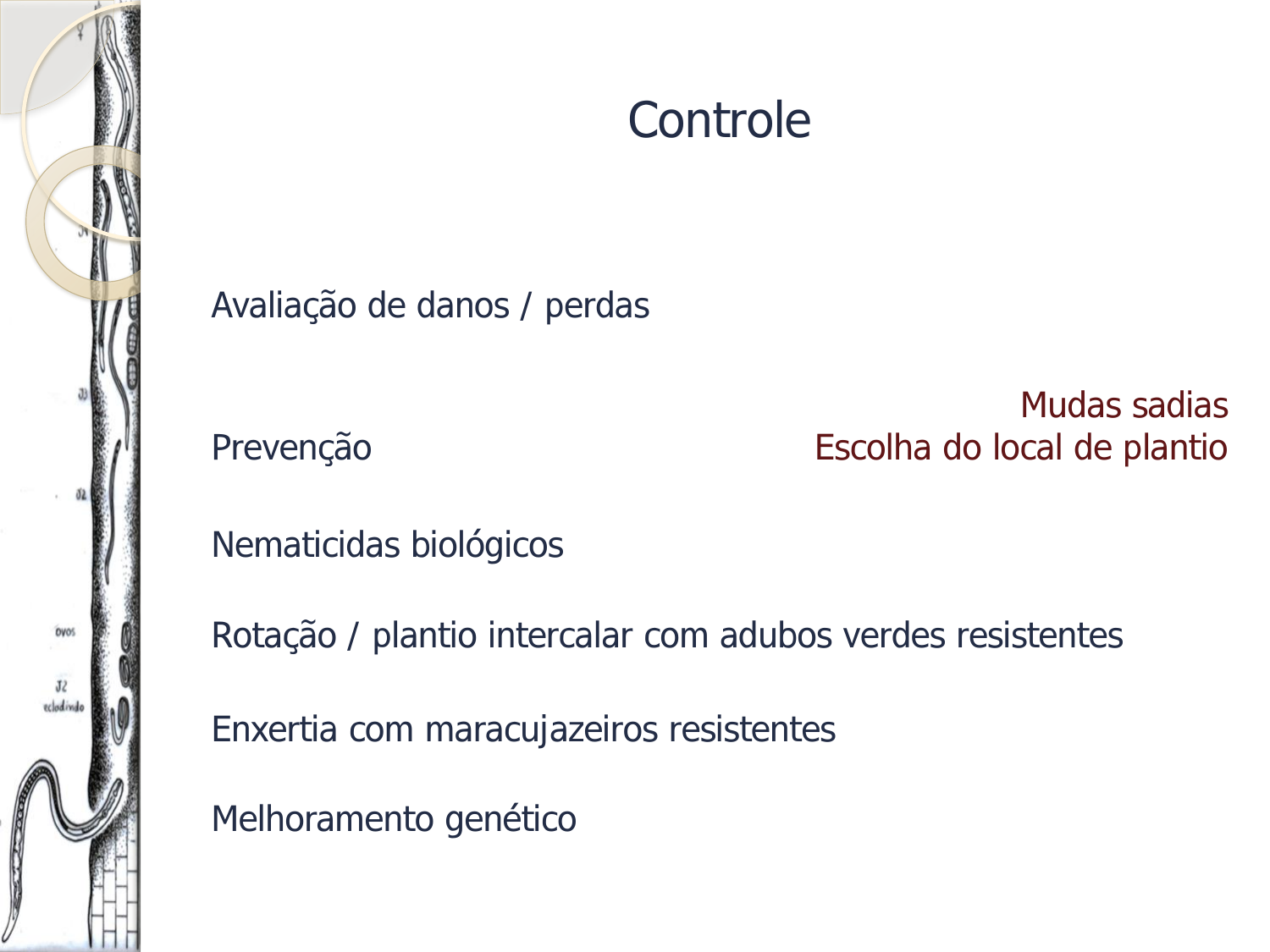

# Controle
Avaliação de danos / perdas

Prevenção
Mudas sadias
Escolha do local de plantio
Nematicidas biológicos
Rotação / plantio intercalar com adubos verdes resistentes
Enxertia com maracujazeiros resistentes
Melhoramento genético